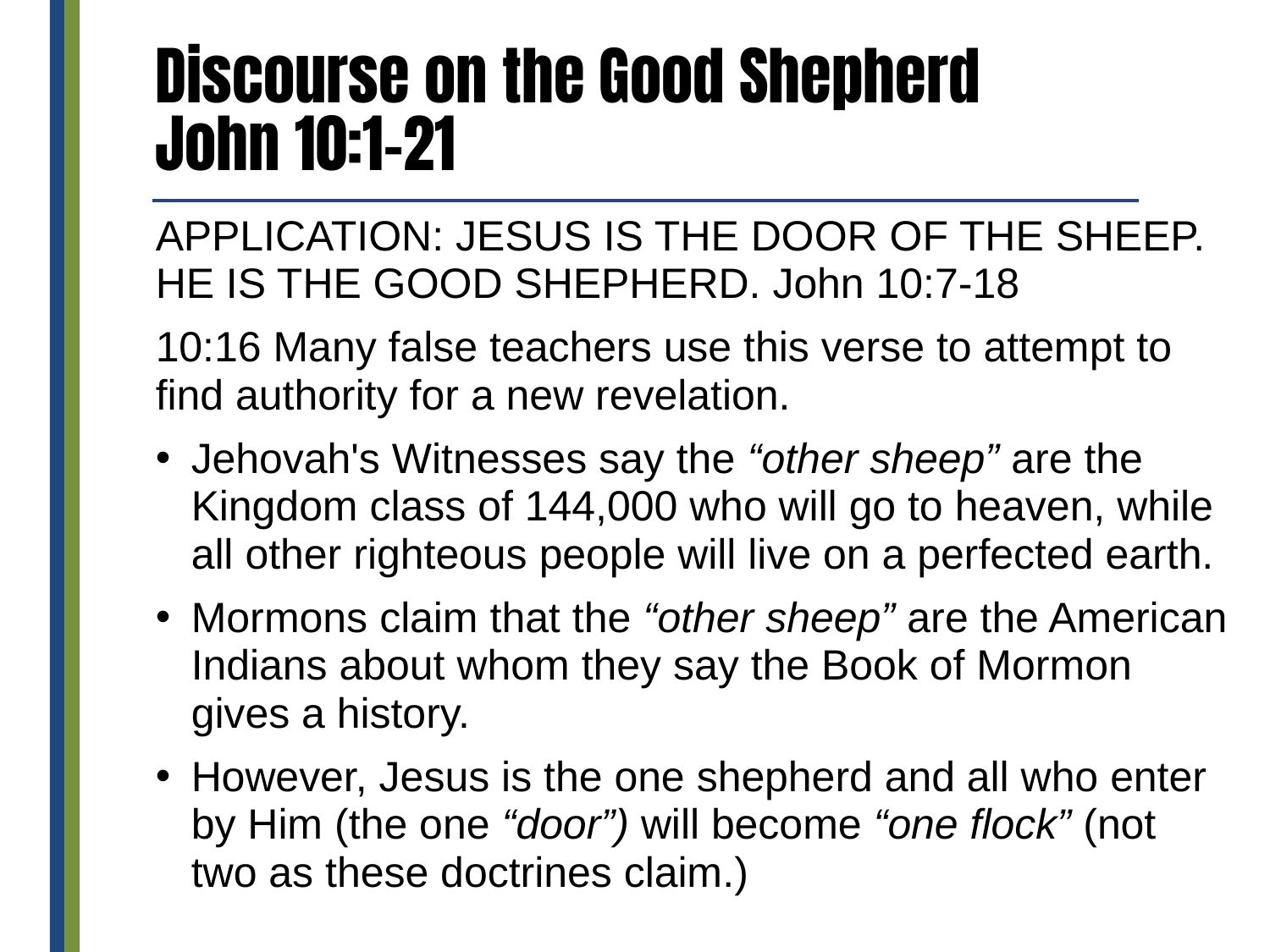

# Discourse on the Good Shepherd John 10:1-21
APPLICATION: JESUS IS THE DOOR OF THE SHEEP. HE IS THE GOOD SHEPHERD. John 10:7-18
10:16 Many false teachers use this verse to attempt to find authority for a new revelation.
Jehovah's Witnesses say the “other sheep” are the Kingdom class of 144,000 who will go to heaven, while all other righteous people will live on a perfected earth.
Mormons claim that the “other sheep” are the American Indians about whom they say the Book of Mormon gives a history.
However, Jesus is the one shepherd and all who enter by Him (the one “door”) will become “one flock” (not two as these doctrines claim.)